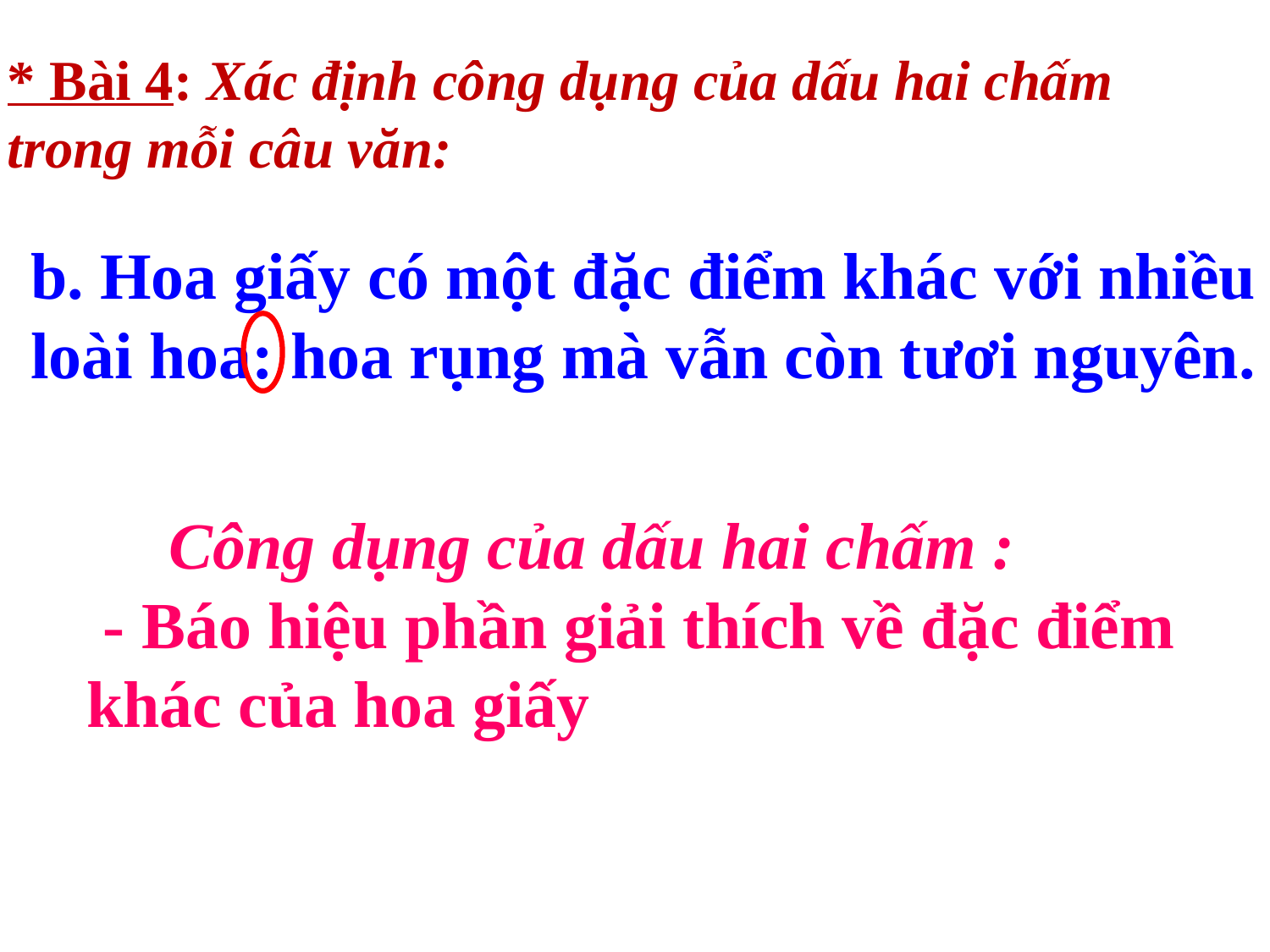

* Bài 4: Xác định công dụng của dấu hai chấm trong mỗi câu văn:
b. Hoa giấy có một đặc điểm khác với nhiều loài hoa: hoa rụng mà vẫn còn tươi nguyên.

     Công dụng của dấu hai chấm :
 - Báo hiệu phần giải thích về đặc điểm khác của hoa giấy